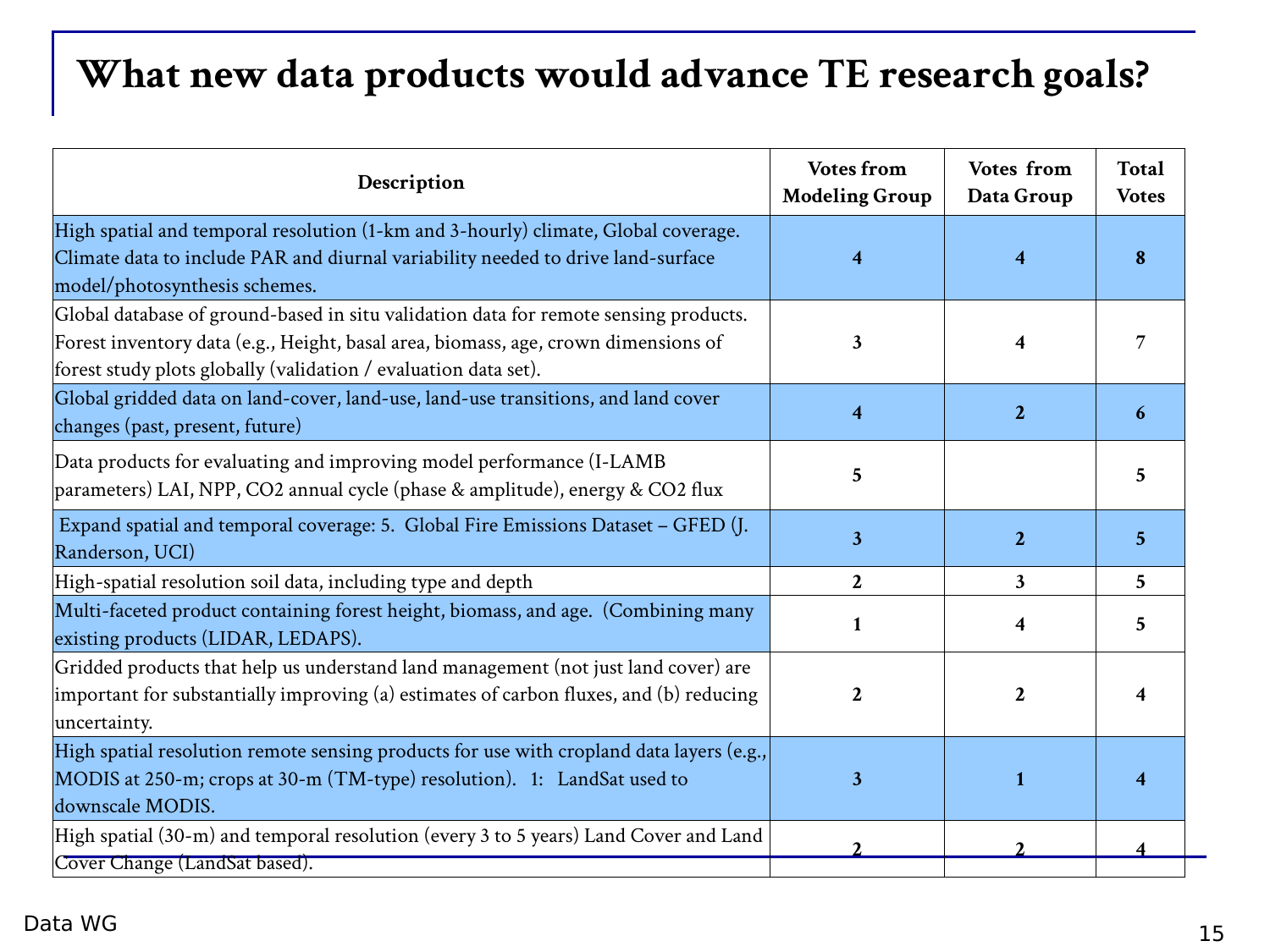

# What new data products would advance TE research goals?
| Description | Votes from Modeling Group | Votes from Data Group | Total Votes |
| --- | --- | --- | --- |
| High spatial and temporal resolution (1-km and 3-hourly) climate, Global coverage. Climate data to include PAR and diurnal variability needed to drive land-surface model/photosynthesis schemes. | 4 | 4 | 8 |
| Global database of ground-based in situ validation data for remote sensing products. Forest inventory data (e.g., Height, basal area, biomass, age, crown dimensions of forest study plots globally (validation / evaluation data set). | 3 | 4 | 7 |
| Global gridded data on land-cover, land-use, land-use transitions, and land cover changes (past, present, future) | 4 | 2 | 6 |
| Data products for evaluating and improving model performance (I-LAMB parameters) LAI, NPP, CO2 annual cycle (phase & amplitude), energy & CO2 flux | 5 |  | 5 |
| Expand spatial and temporal coverage: 5. Global Fire Emissions Dataset – GFED (J. Randerson, UCI) | 3 | 2 | 5 |
| High-spatial resolution soil data, including type and depth | 2 | 3 | 5 |
| Multi-faceted product containing forest height, biomass, and age. (Combining many existing products (LIDAR, LEDAPS). | 1 | 4 | 5 |
| Gridded products that help us understand land management (not just land cover) are important for substantially improving (a) estimates of carbon fluxes, and (b) reducing uncertainty. | 2 | 2 | 4 |
| High spatial resolution remote sensing products for use with cropland data layers (e.g., MODIS at 250-m; crops at 30-m (TM-type) resolution). 1: LandSat used to downscale MODIS. | 3 | 1 | 4 |
| High spatial (30-m) and temporal resolution (every 3 to 5 years) Land Cover and Land Cover Change (LandSat based). | 2 | 2 | 4 |
Data WG
15